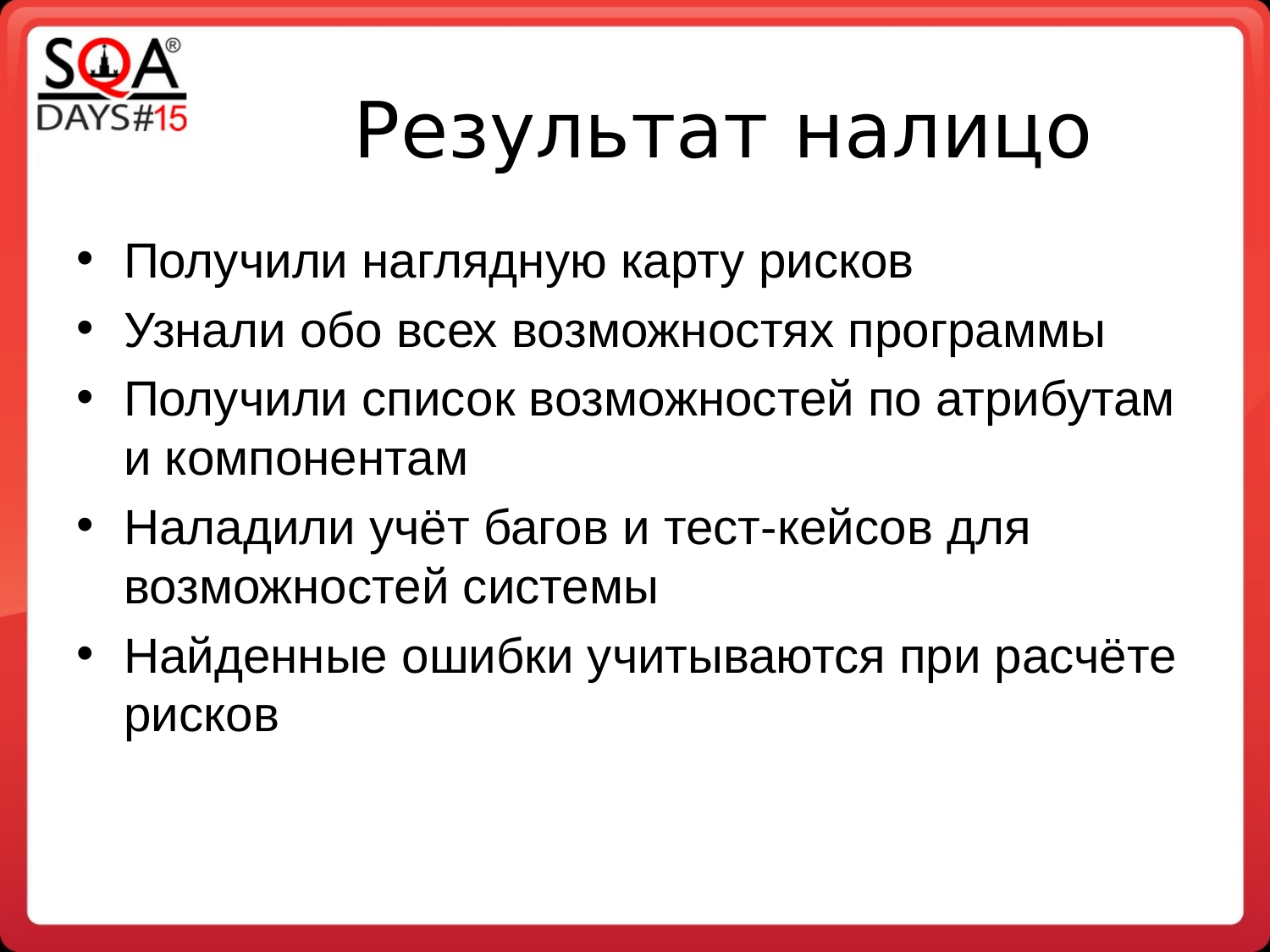

Получили наглядную карту рисков
Узнали обо всех возможностях программы
Получили список возможностей по атрибутам и компонентам
Наладили учёт багов и тест-кейсов для возможностей системы
Найденные ошибки учитываются при расчёте рисков

Результат налицо